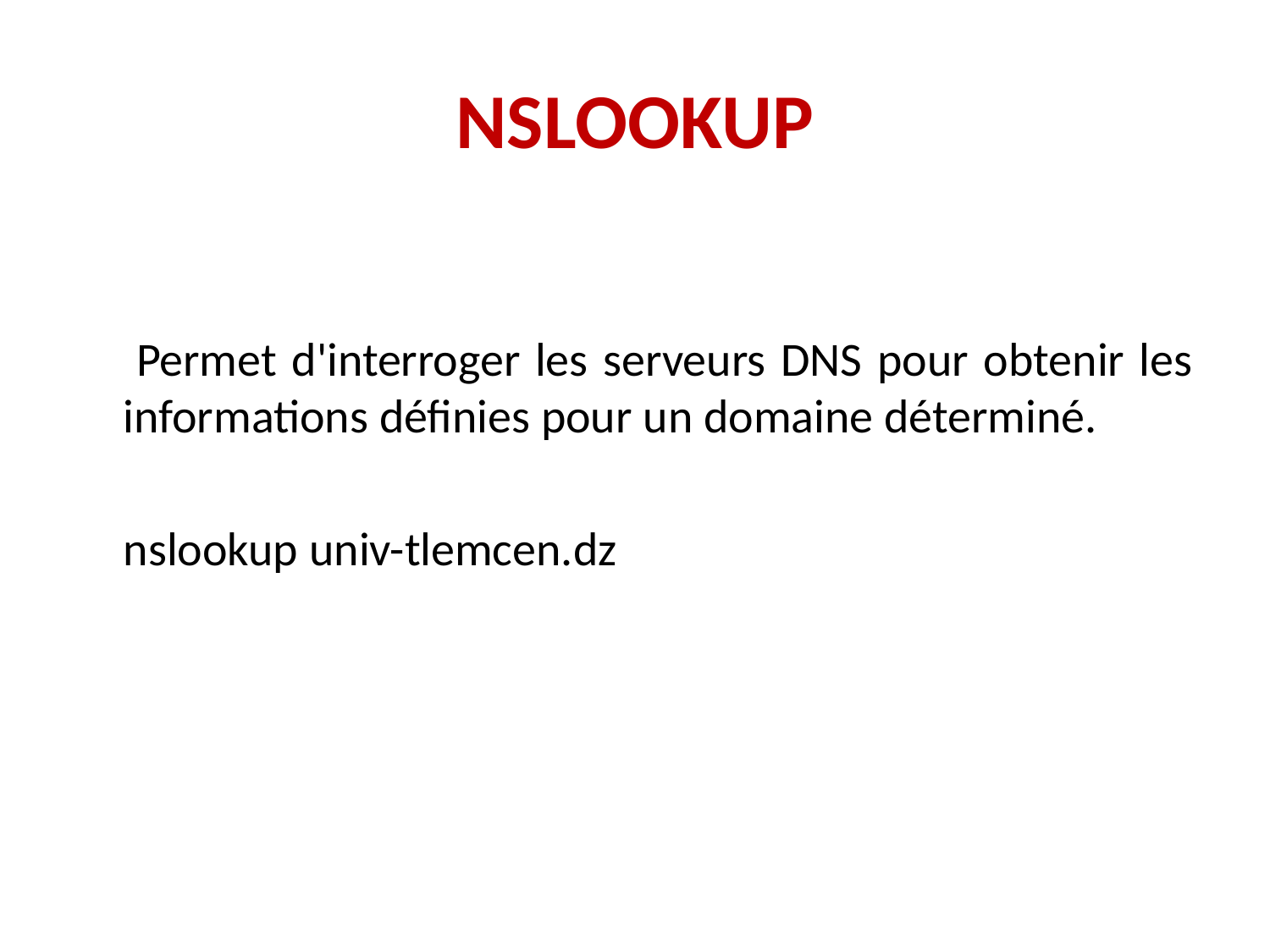

# NSLOOKUP
    Permet d'interroger les serveurs DNS pour obtenir les informations définies pour un domaine déterminé.

			nslookup univ-tlemcen.dz